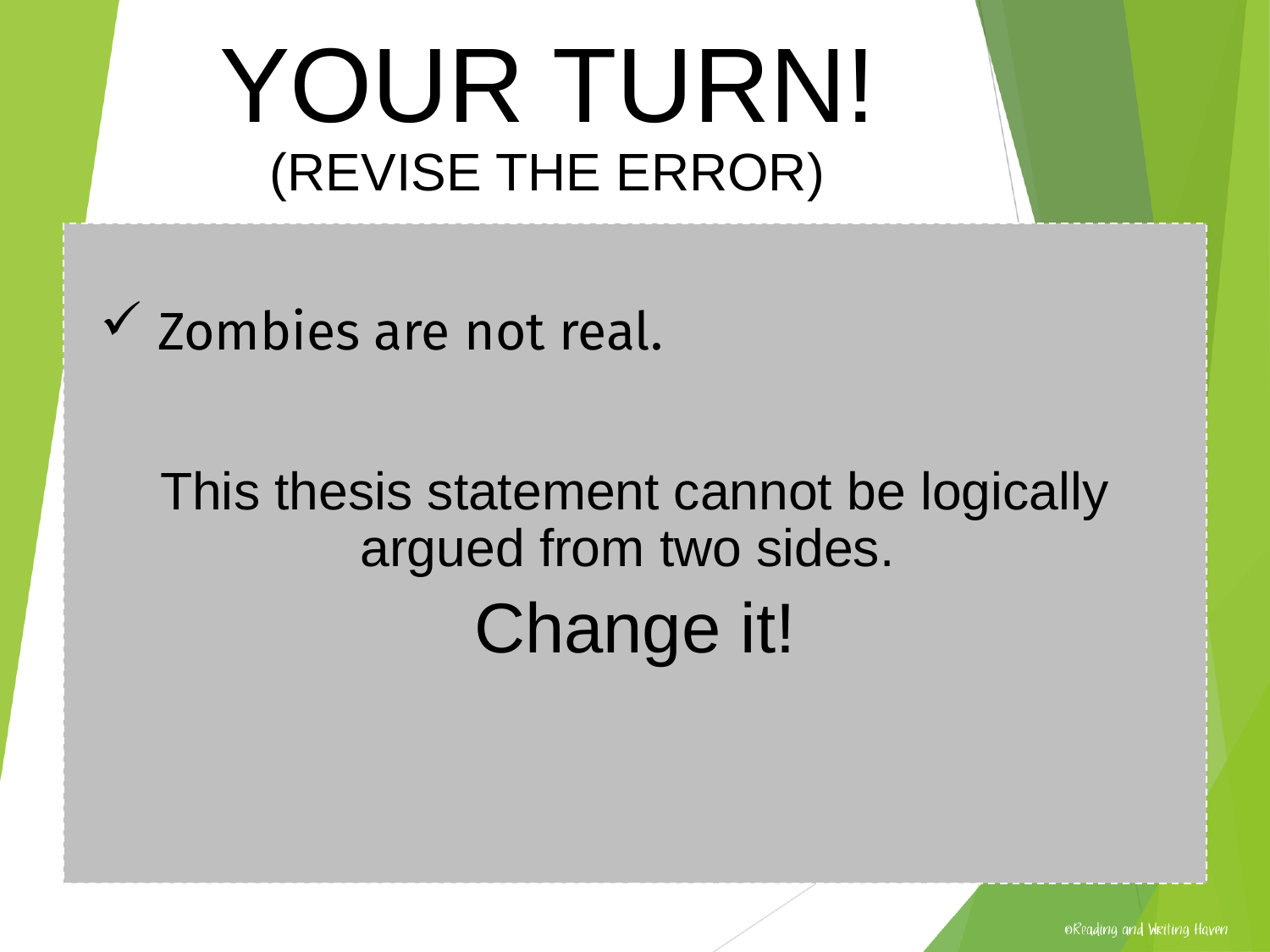

# Your Turn! (Revise the Error)

 Zombies are not real.

This thesis statement cannot be logically argued from two sides.
Change it!